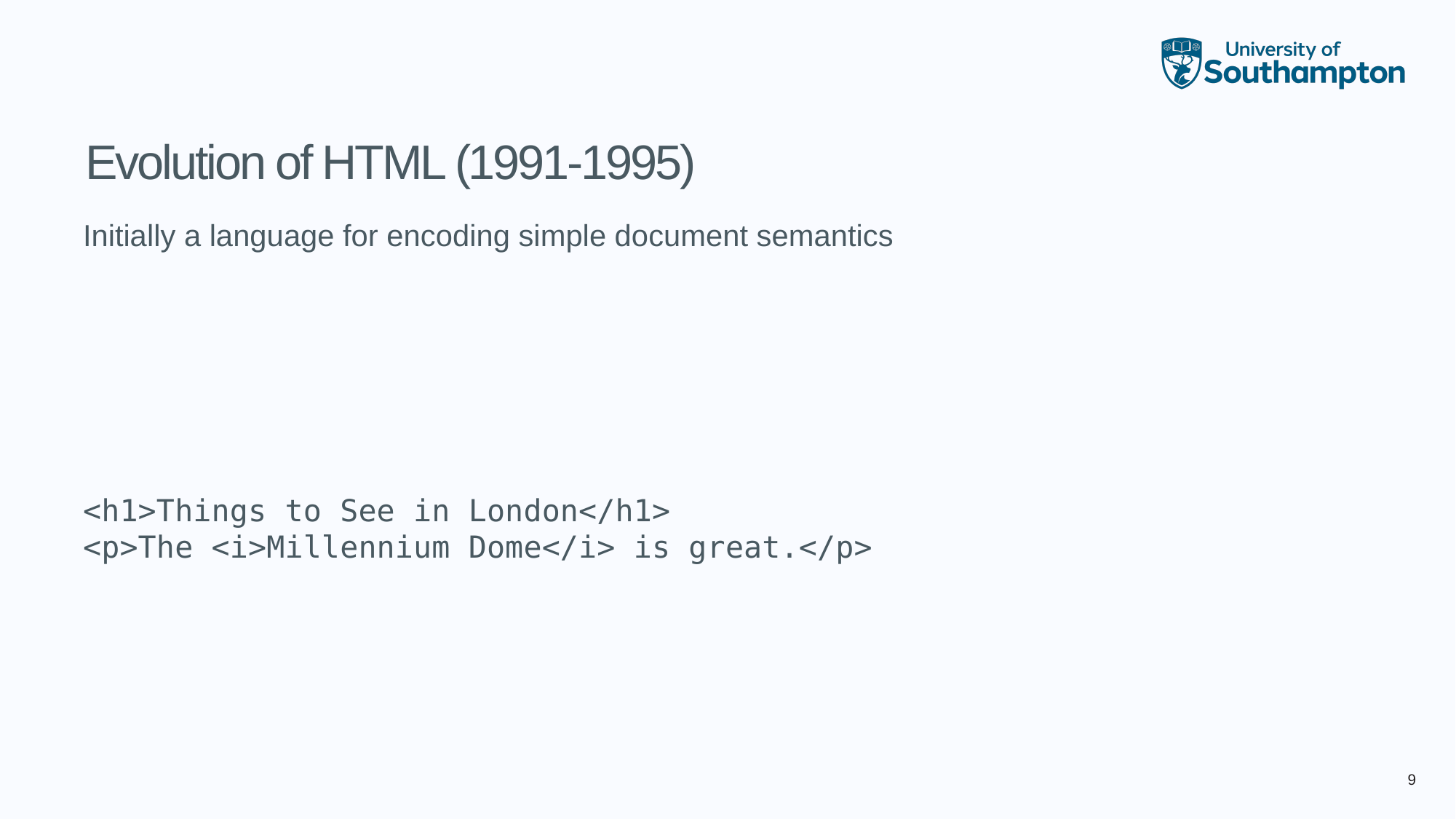

# Evolution of HTML (1991-1995)
Initially a language for encoding simple document semantics

<h1>Things to See in London</h1>
<p>The <i>Millennium Dome</i> is great.</p>